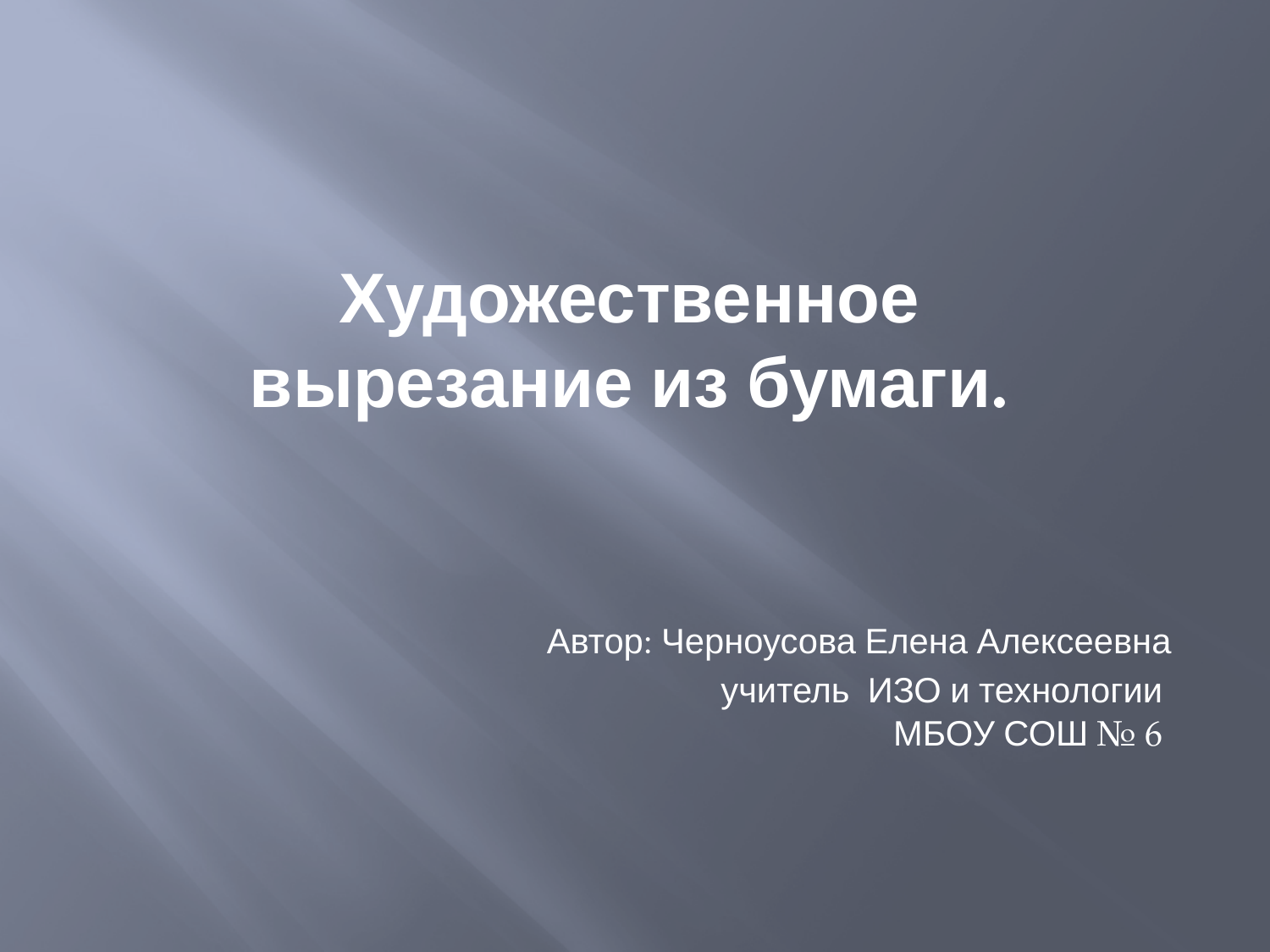

Художественное вырезание из бумаги.
Автор: Черноусова Елена Алексеевна
учитель  ИЗО и технологии
МБОУ СОШ № 6